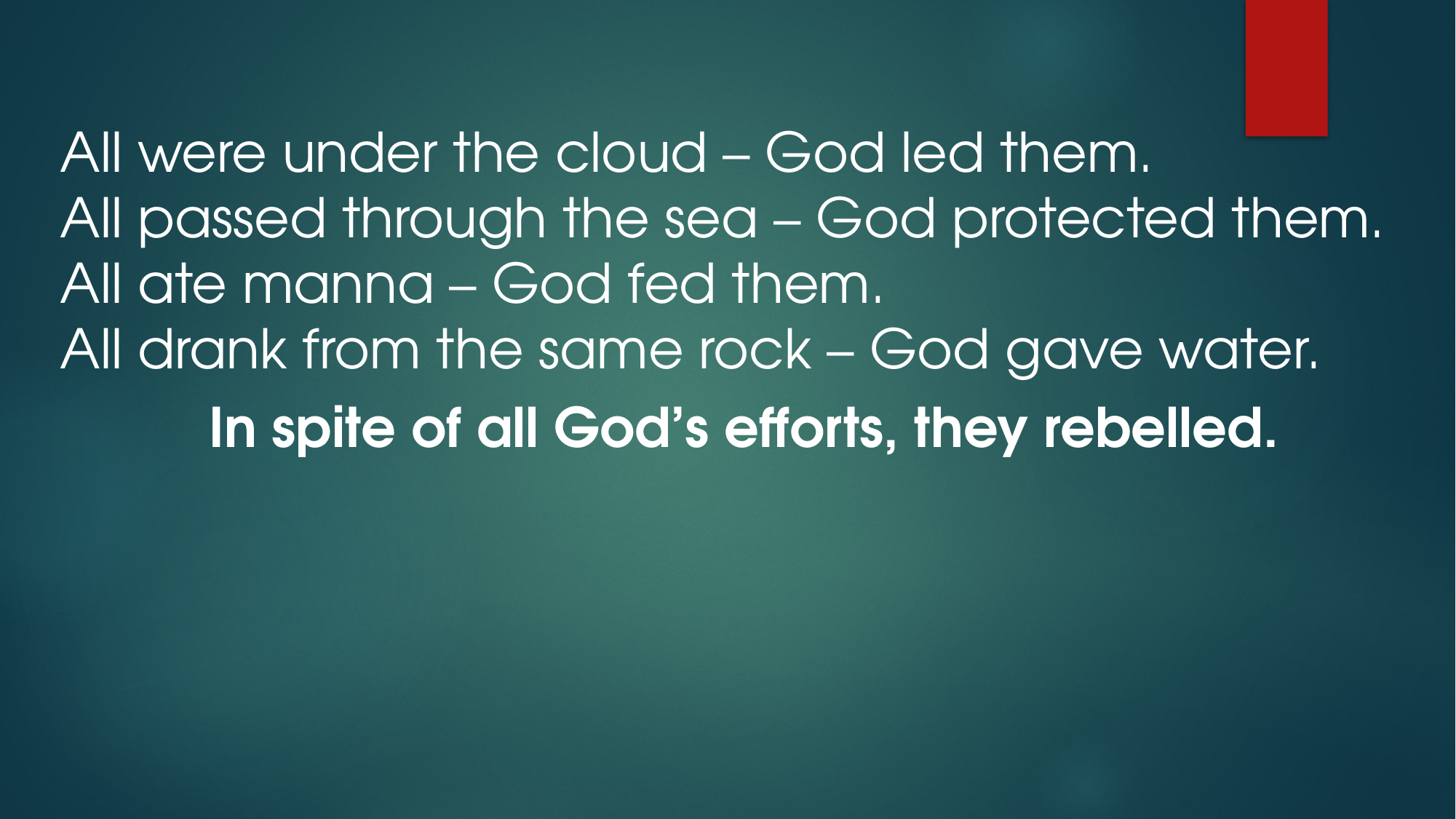

All were under the cloud – God led them.
All passed through the sea – God protected them.
All ate manna – God fed them.
All drank from the same rock – God gave water.
In spite of all God’s efforts, they rebelled.